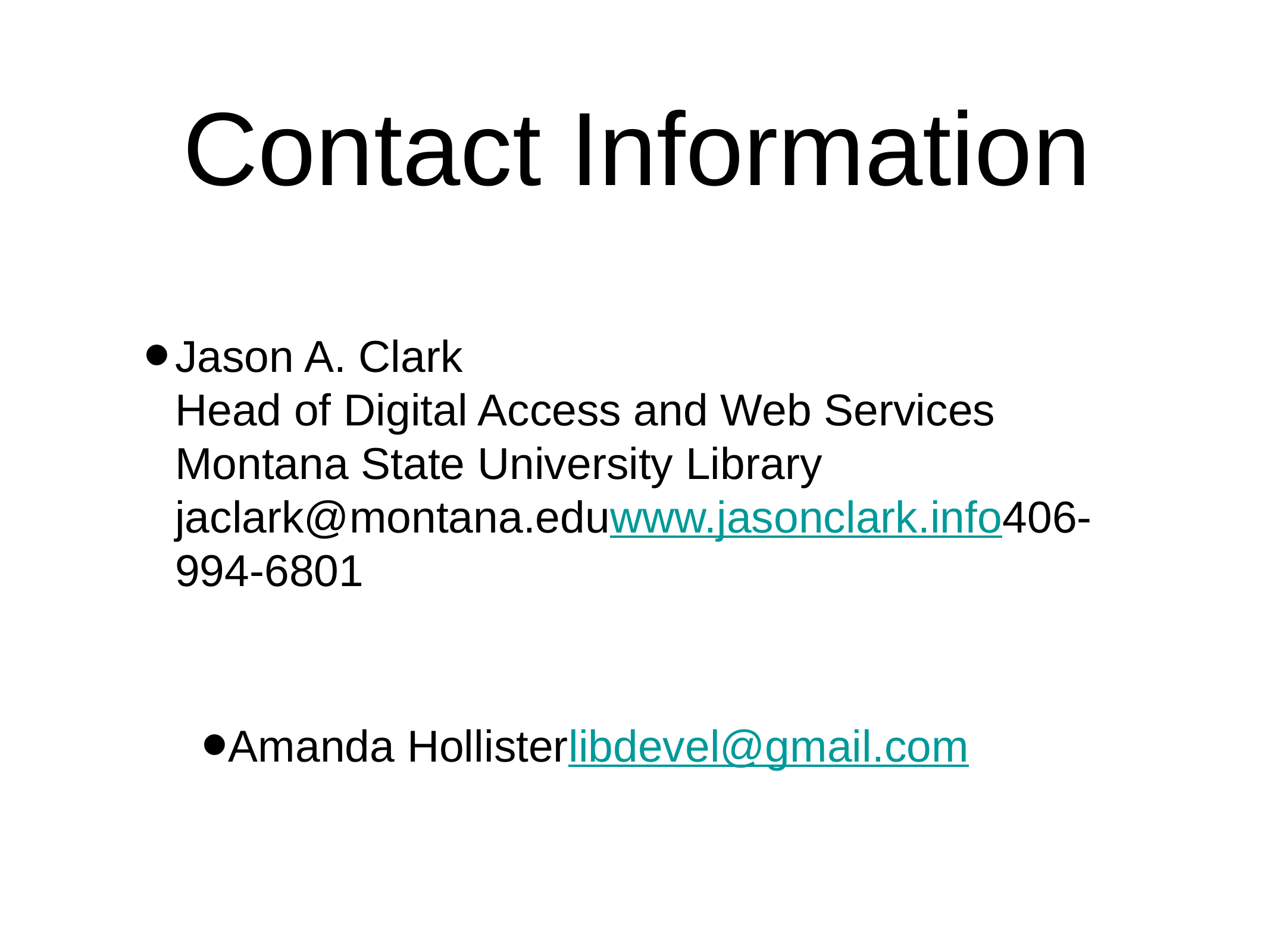

# Contact Information
Jason A. Clark
Head of Digital Access and Web Services
Montana State University Library
jaclark@montana.eduwww.jasonclark.info406-994-6801

Amanda Hollisterlibdevel@gmail.com